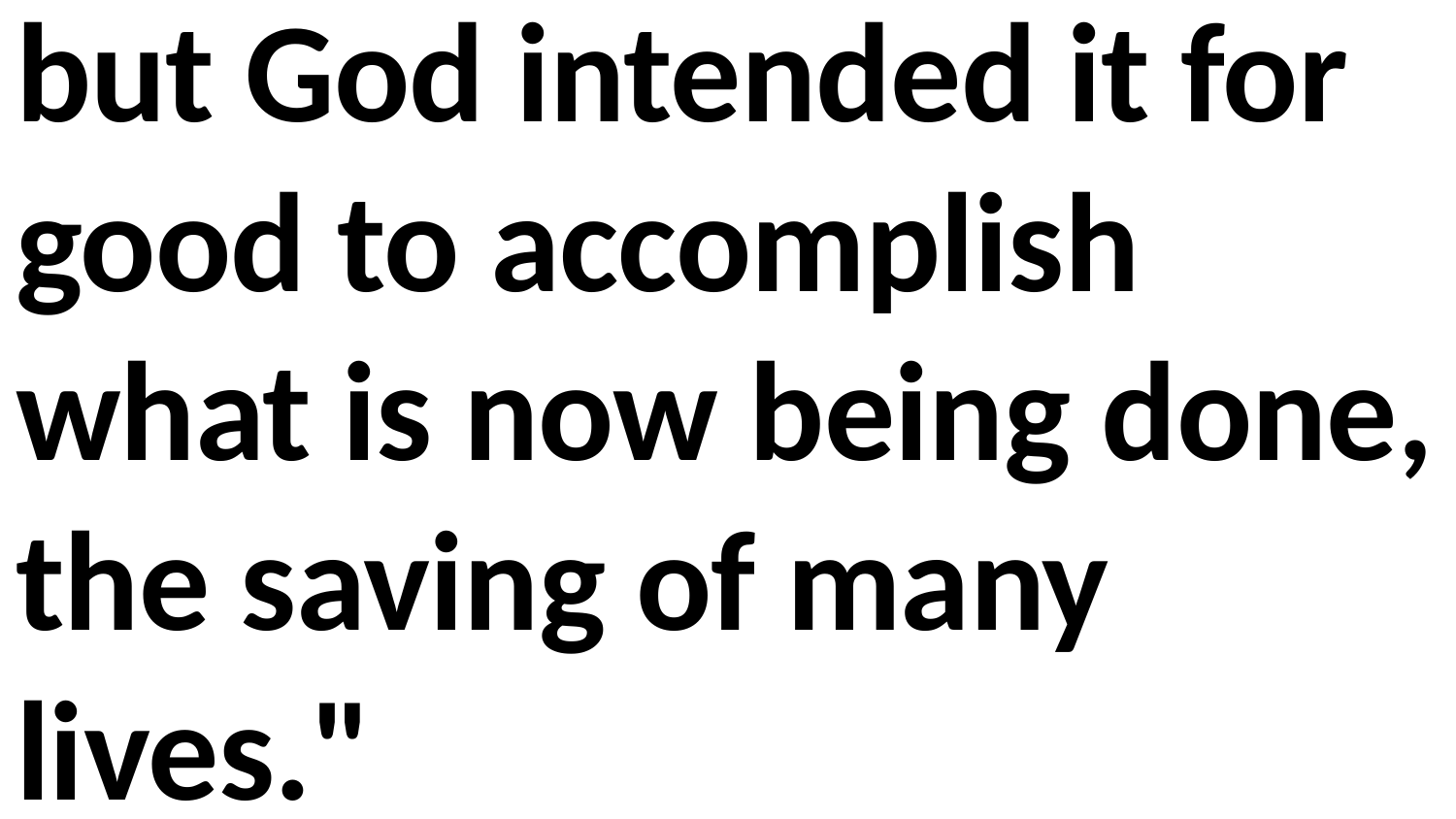

but God intended it for good to accomplish what is now being done, the saving of many lives."